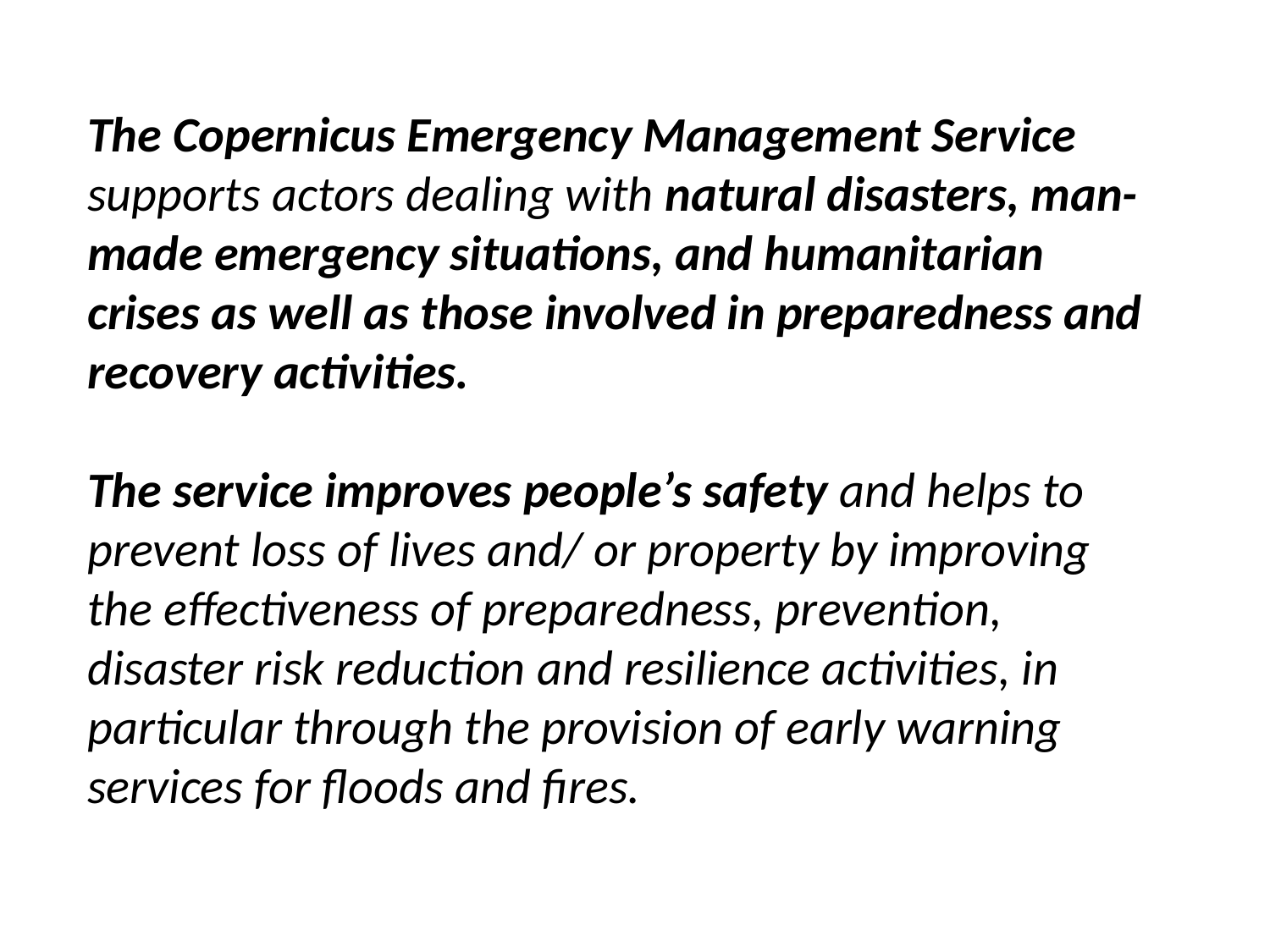

The Copernicus Emergency Management Service supports actors dealing with natural disasters, man-made emergency situations, and humanitarian crises as well as those involved in preparedness and recovery activities.

The service improves people’s safety and helps to prevent loss of lives and/ or property by improving the effectiveness of preparedness, prevention, disaster risk reduction and resilience activities, in particular through the provision of early warning services for floods and fires.